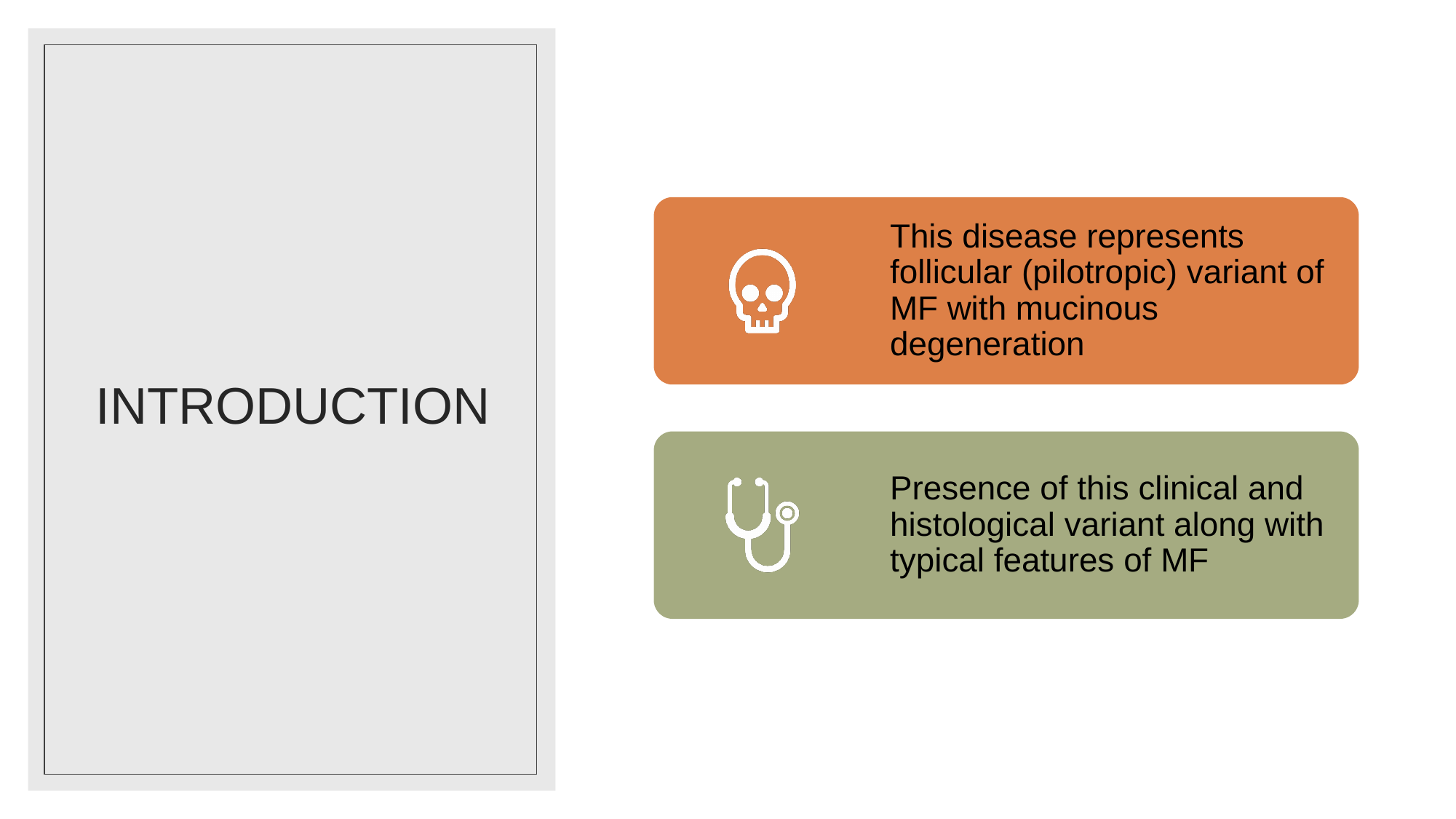

# INTRODUCTION
This disease represents follicular (pilotropic) variant of MF with mucinous degeneration
Presence of this clinical and histological variant along with typical features of MF